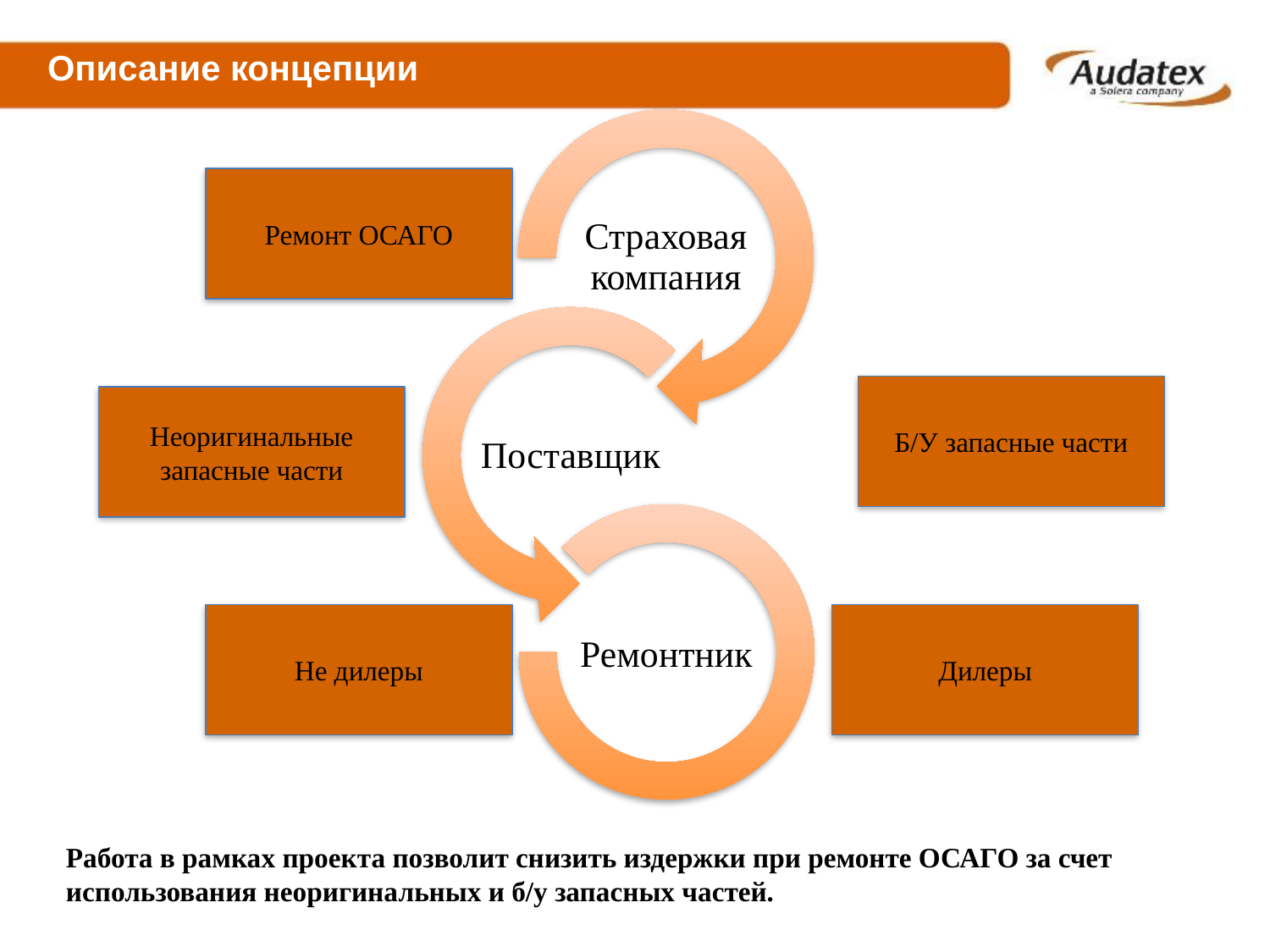

# Описание концепции
Страховая компания
Поставщик
Ремонтник
Ремонт ОСАГО
Б/У запасные части
Неоригинальные запасные части
Не дилеры
Дилеры
Работа в рамках проекта позволит снизить издержки при ремонте ОСАГО за счет использования неоригинальных и б/у запасных частей.